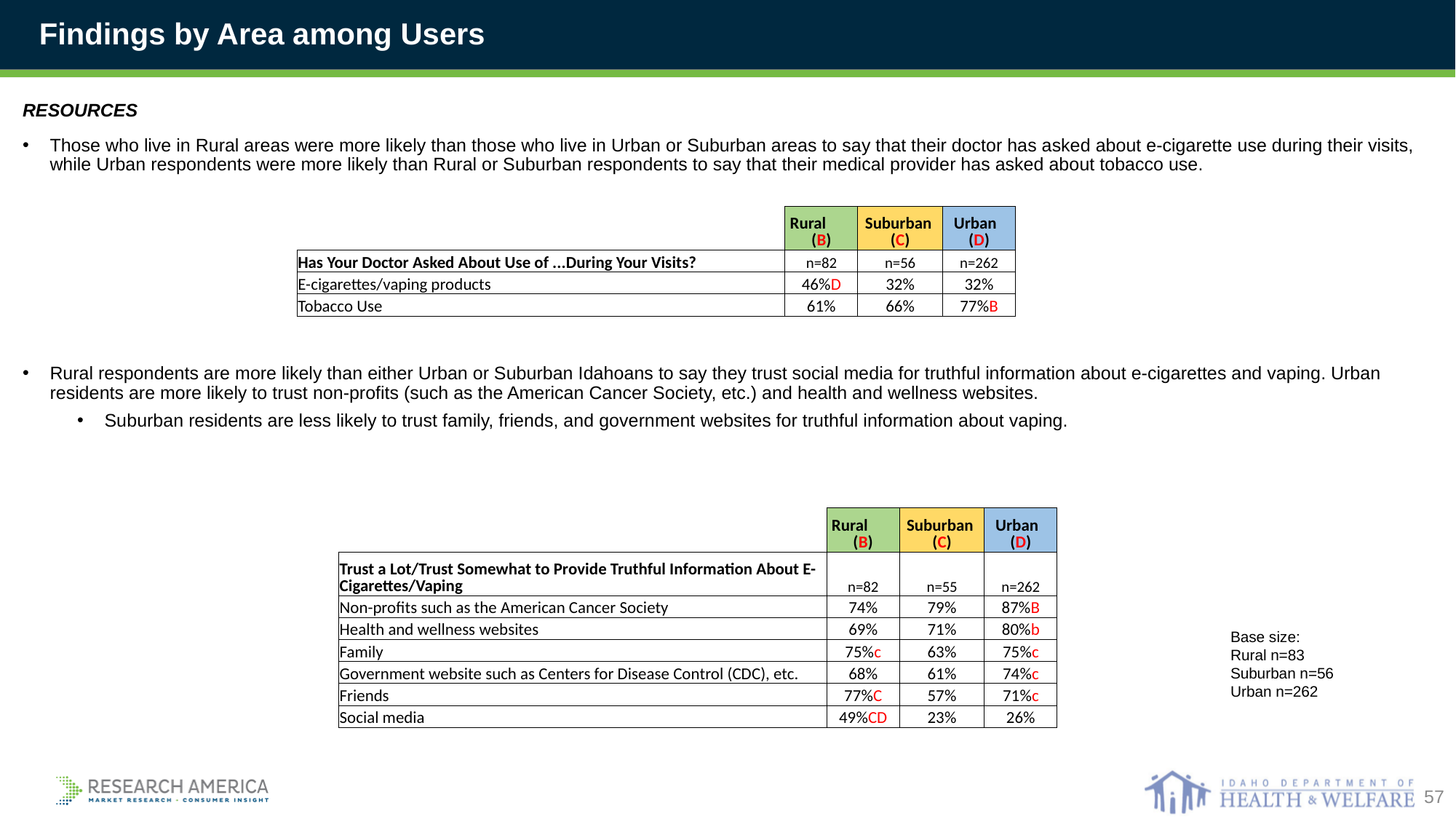

Findings by Area among Users
RESOURCES
Those who live in Rural areas were more likely than those who live in Urban or Suburban areas to say that their doctor has asked about e-cigarette use during their visits, while Urban respondents were more likely than Rural or Suburban respondents to say that their medical provider has asked about tobacco use.

Rural respondents are more likely than either Urban or Suburban Idahoans to say they trust social media for truthful information about e-cigarettes and vaping. Urban residents are more likely to trust non-profits (such as the American Cancer Society, etc.) and health and wellness websites.
Suburban residents are less likely to trust family, friends, and government websites for truthful information about vaping.

|  | Rural (B) | Suburban (C) | Urban (D) |
| --- | --- | --- | --- |
| Has Your Doctor Asked About Use of ...During Your Visits? | n=82 | n=56 | n=262 |
| E-cigarettes/vaping products | 46%D | 32% | 32% |
| Tobacco Use | 61% | 66% | 77%B |

|  | Rural (B) | Suburban (C) | Urban (D) |
| --- | --- | --- | --- |
| Trust a Lot/Trust Somewhat to Provide Truthful Information About E-Cigarettes/Vaping | n=82 | n=55 | n=262 |
| Non-profits such as the American Cancer Society | 74% | 79% | 87%B |
| Health and wellness websites | 69% | 71% | 80%b |
| Family | 75%c | 63% | 75%c |
| Government website such as Centers for Disease Control (CDC), etc. | 68% | 61% | 74%c |
| Friends | 77%C | 57% | 71%c |
| Social media | 49%CD | 23% | 26% |
Base size:
Rural n=83
Suburban n=56
Urban n=262
57